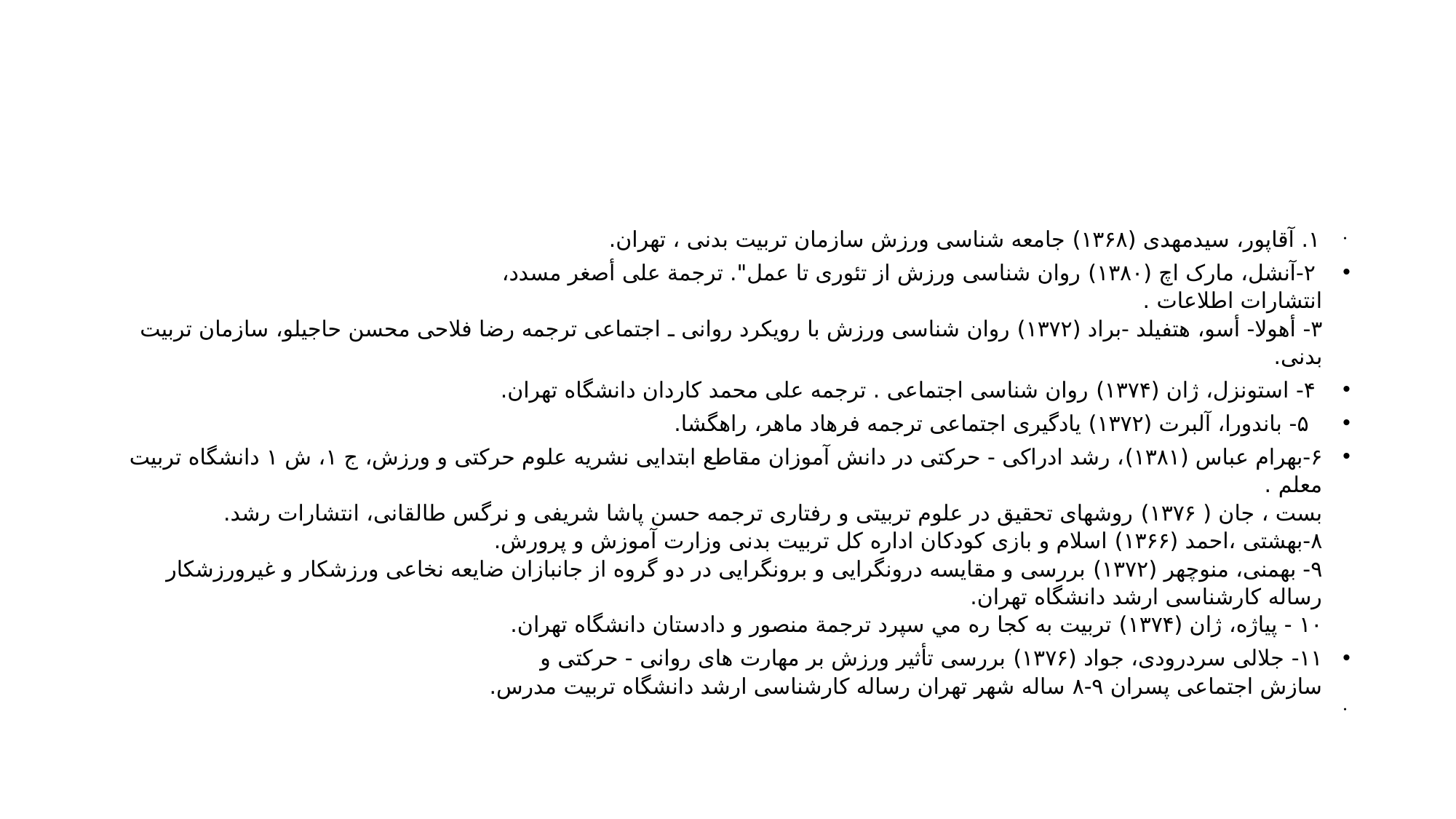

#
 ۱. آقاپور، سیدمهدی (۱۳۶۸) جامعه شناسی ورزش سازمان تربیت بدنی ، تهران.
 ۲-آنشل، مارک اچ (۱۳۸۰) روان شناسی ورزش از تئوری تا عمل". ترجمة على أصغر مسدد،
انتشارات اطلاعات .
۳- أهولا- أسو، هتفیلد -براد (۱۳۷۲) روان شناسی ورزش با رویکرد روانی ـ اجتماعی ترجمه رضا فلاحی محسن حاجیلو، سازمان تربیت بدنی.
 ۴- استونزل، ژان (۱۳۷۴) روان شناسی اجتماعی . ترجمه علی محمد کاردان دانشگاه تهران.
  ۵- باندورا، آلبرت (۱۳۷۲) یادگیری اجتماعی ترجمه فرهاد ماهر، راهگشا.
۶-بهرام عباس (۱۳۸۱)، رشد ادراکی - حرکتی در دانش آموزان مقاطع ابتدایی نشریه علوم حرکتی و ورزش، ج ۱، ش ۱ دانشگاه تربیت معلم .
بست ، جان ( ۱۳۷۶) روشهای تحقیق در علوم تربیتی و رفتاری ترجمه حسن پاشا شریفی و نرگس طالقانی، انتشارات رشد.
۸-بهشتی ،احمد (۱۳۶۶) اسلام و بازی کودکان اداره کل تربیت بدنی وزارت آموزش و پرورش.
۹- بهمنی، منوچهر (۱۳۷۲) بررسی و مقایسه درونگرایی و برونگرایی در دو گروه از جانبازان ضایعه نخاعی ورزشکار و غیرورزشکار رساله کارشناسی ارشد دانشگاه تهران.
۱۰ - پیاژه، ژان (۱۳۷۴) تربیت به کجا ره مي سپرد ترجمة منصور و دادستان دانشگاه تهران.
۱۱- جلالی سردرودی، جواد (۱۳۷۶) بررسی تأثیر ورزش بر مهارت های روانی - حرکتی و
سازش اجتماعی پسران ۹-۸ ساله شهر تهران رساله کارشناسی ارشد دانشگاه تربیت مدرس.